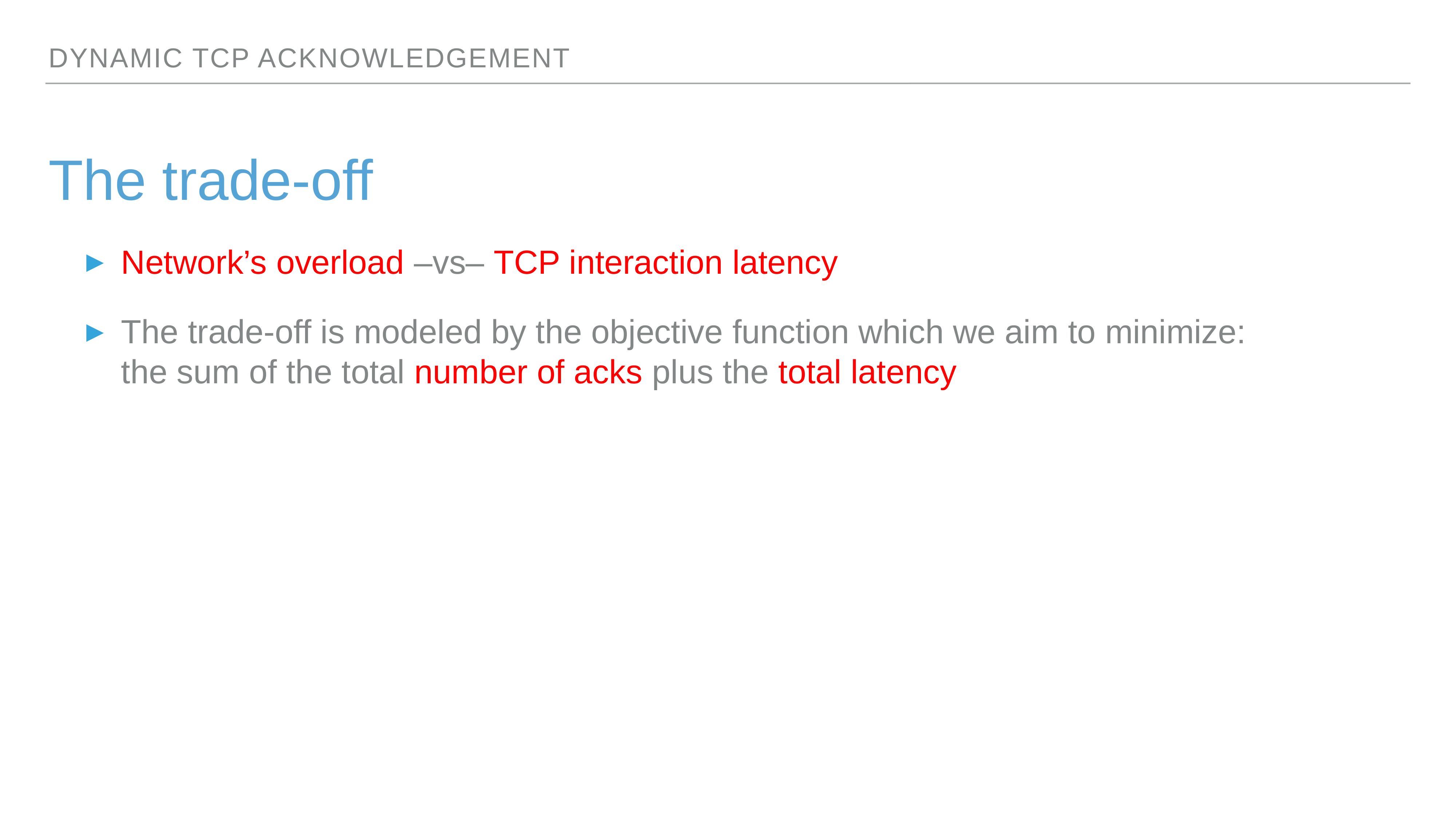

Dynamic TCP acknowledgement
The trade-off
Network’s overload –vs– TCP interaction latency
The trade-off is modeled by the objective function which we aim to minimize:
the sum of the total number of acks plus the total latency